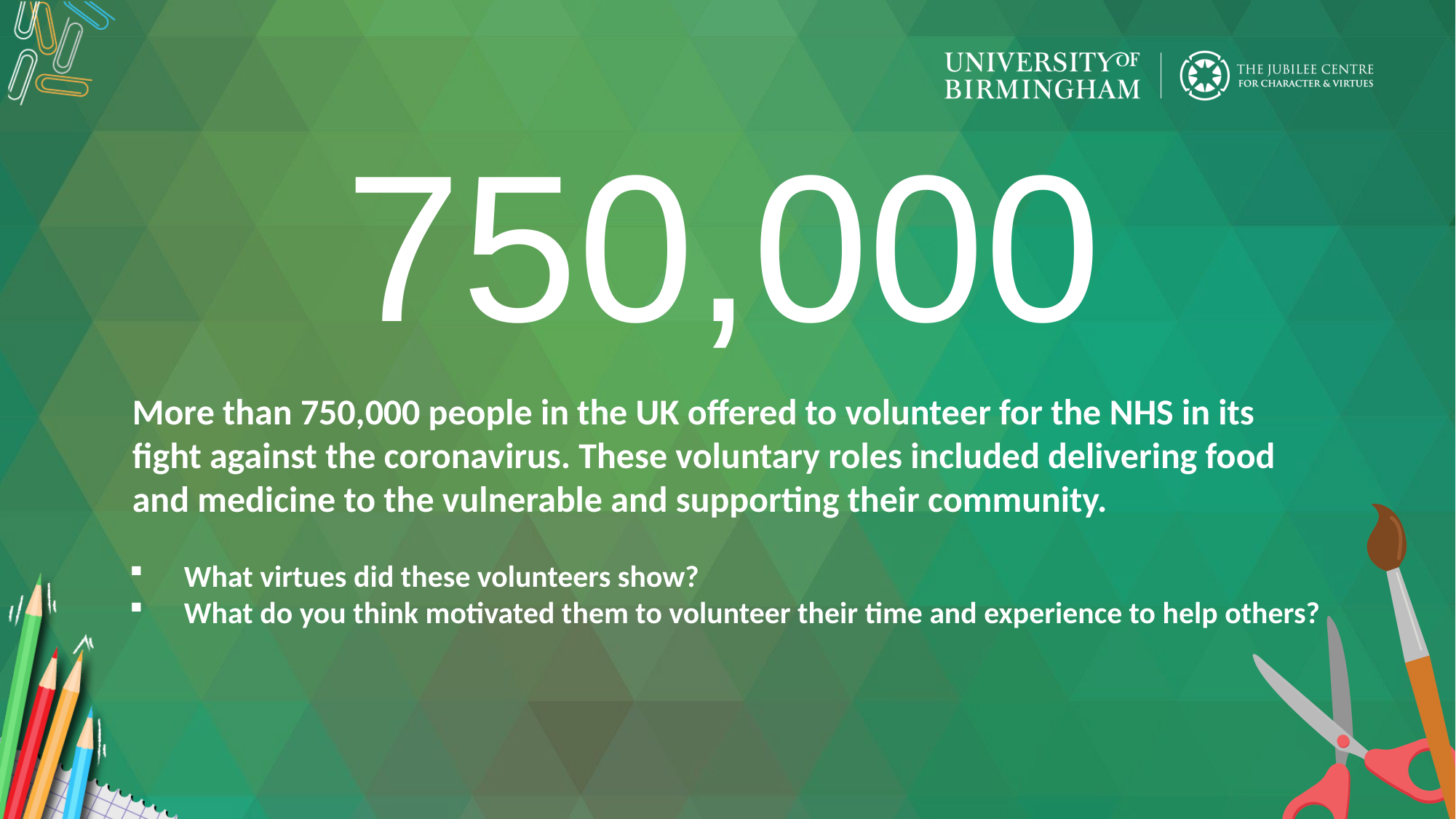

750,000
More than 750,000 people in the UK offered to volunteer for the NHS in its fight against the coronavirus. These voluntary roles included delivering food and medicine to the vulnerable and supporting their community.
What virtues did these volunteers show?
What do you think motivated them to volunteer their time and experience to help others?